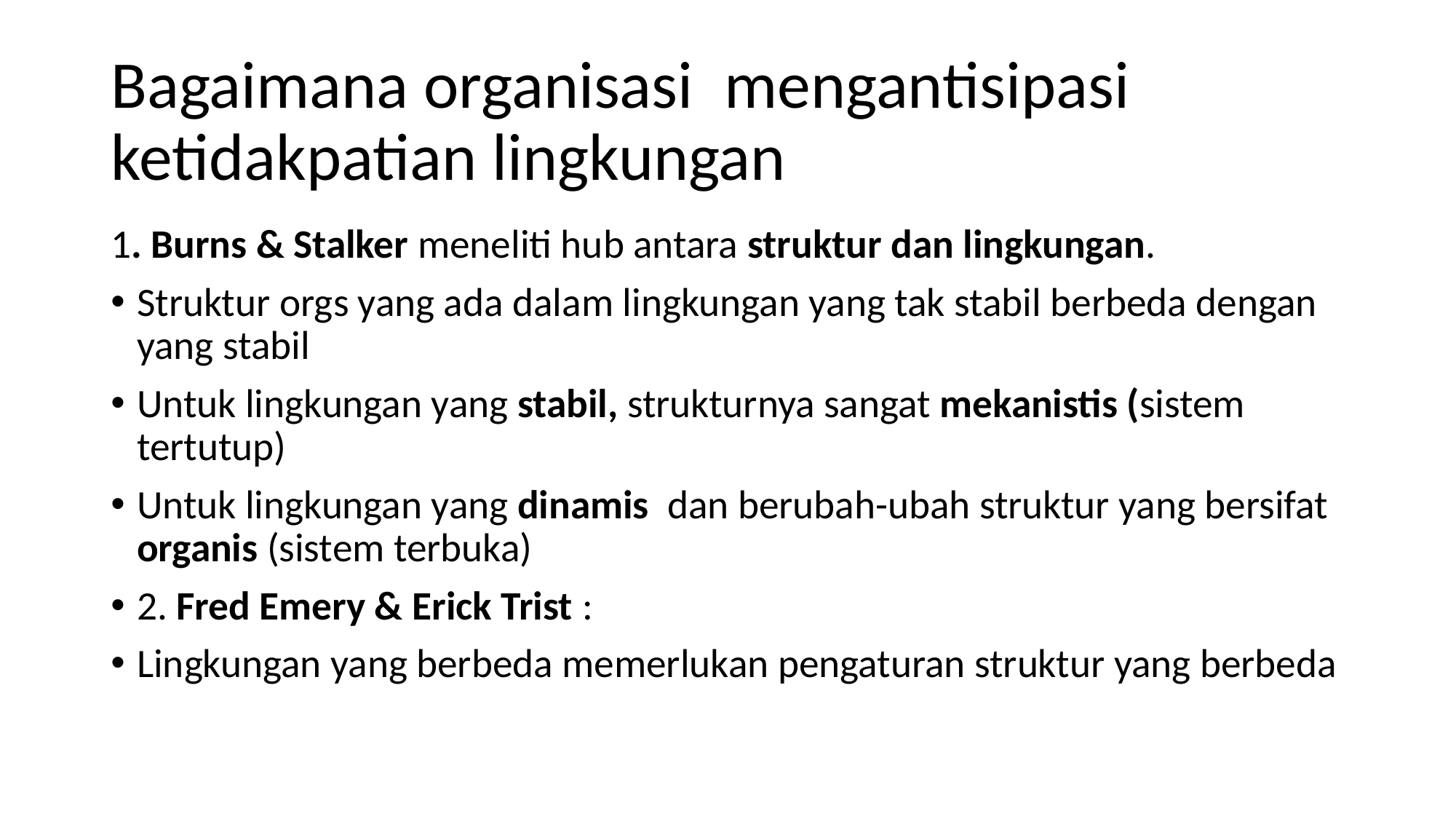

# Bagaimana organisasi  mengantisipasi ketidakpatian lingkungan
1. Burns & Stalker meneliti hub antara struktur dan lingkungan.
Struktur orgs yang ada dalam lingkungan yang tak stabil berbeda dengan yang stabil
Untuk lingkungan yang stabil, strukturnya sangat mekanistis (sistem tertutup)
Untuk lingkungan yang dinamis  dan berubah-ubah struktur yang bersifat organis (sistem terbuka)
2. Fred Emery & Erick Trist :
Lingkungan yang berbeda memerlukan pengaturan struktur yang berbeda